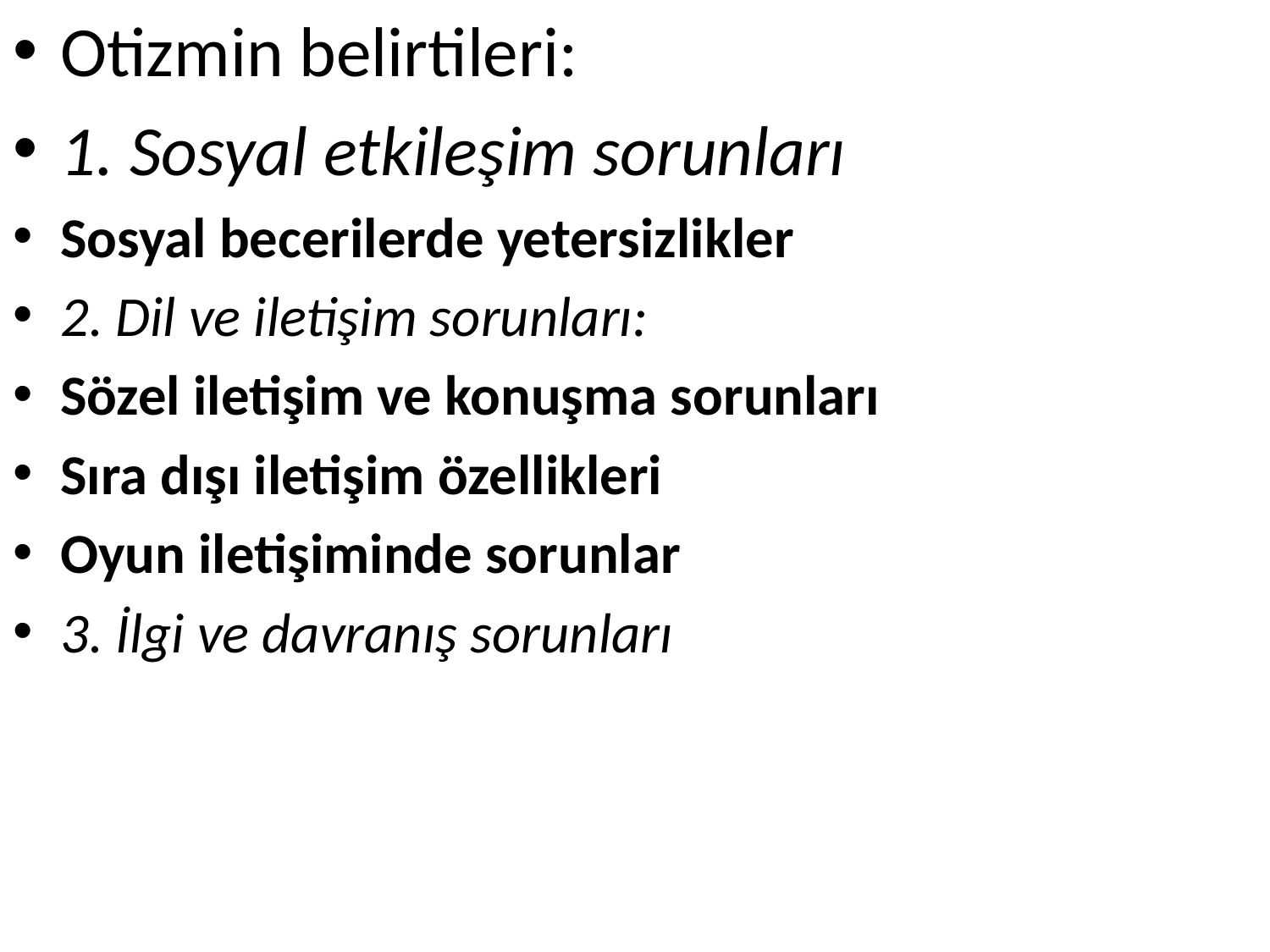

Otizmin belirtileri:
1. Sosyal etkileşim sorunları
Sosyal becerilerde yetersizlikler
2. Dil ve iletişim sorunları:
Sözel iletişim ve konuşma sorunları
Sıra dışı iletişim özellikleri
Oyun iletişiminde sorunlar
3. İlgi ve davranış sorunları